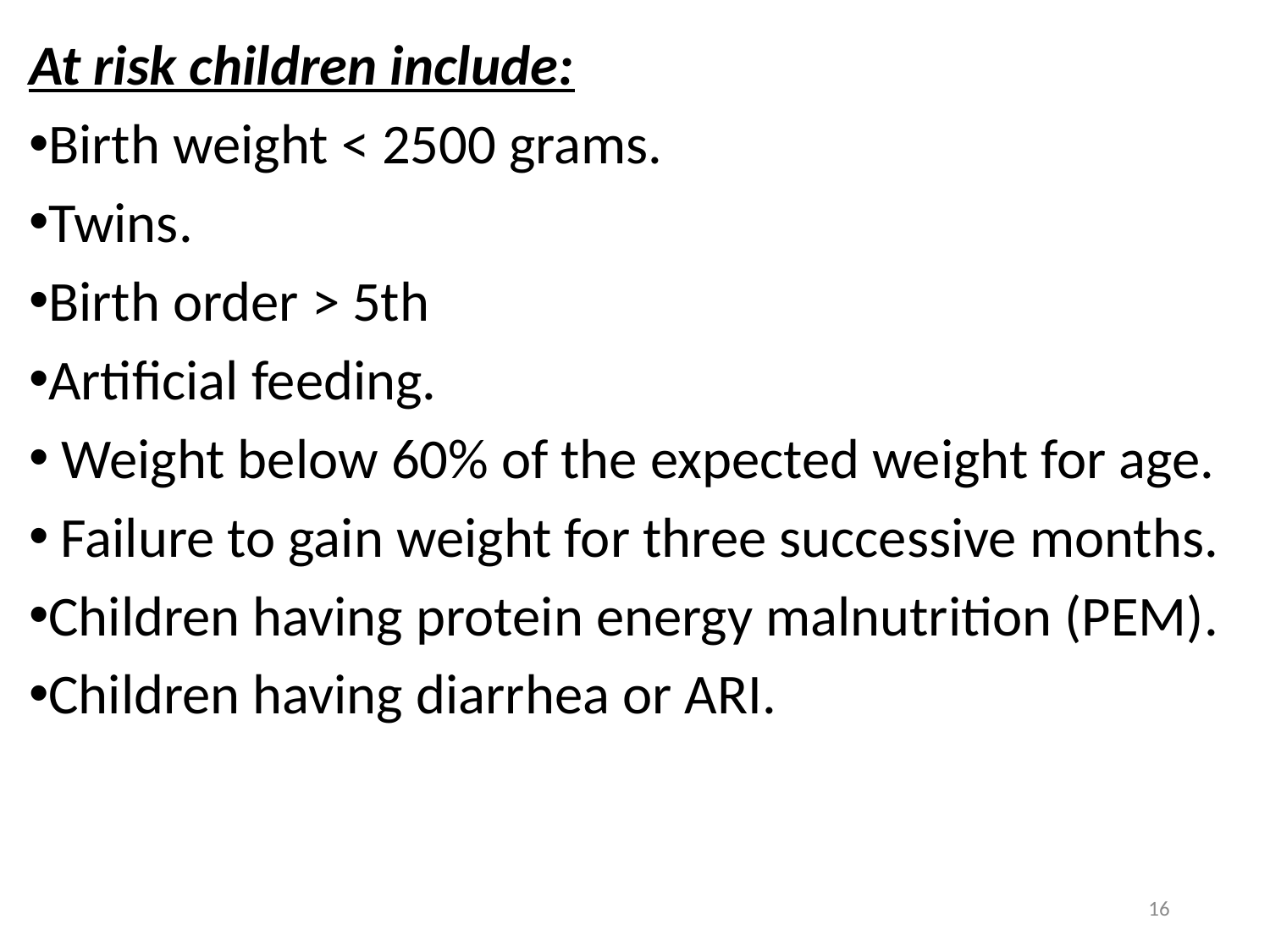

At risk children include:
Birth weight < 2500 grams.
Twins.
Birth order > 5th
Artificial feeding.
 Weight below 60% of the expected weight for age.
Failure to gain weight for three successive months.
Children having protein energy malnutrition (PEM).
Children having diarrhea or ARI.

16